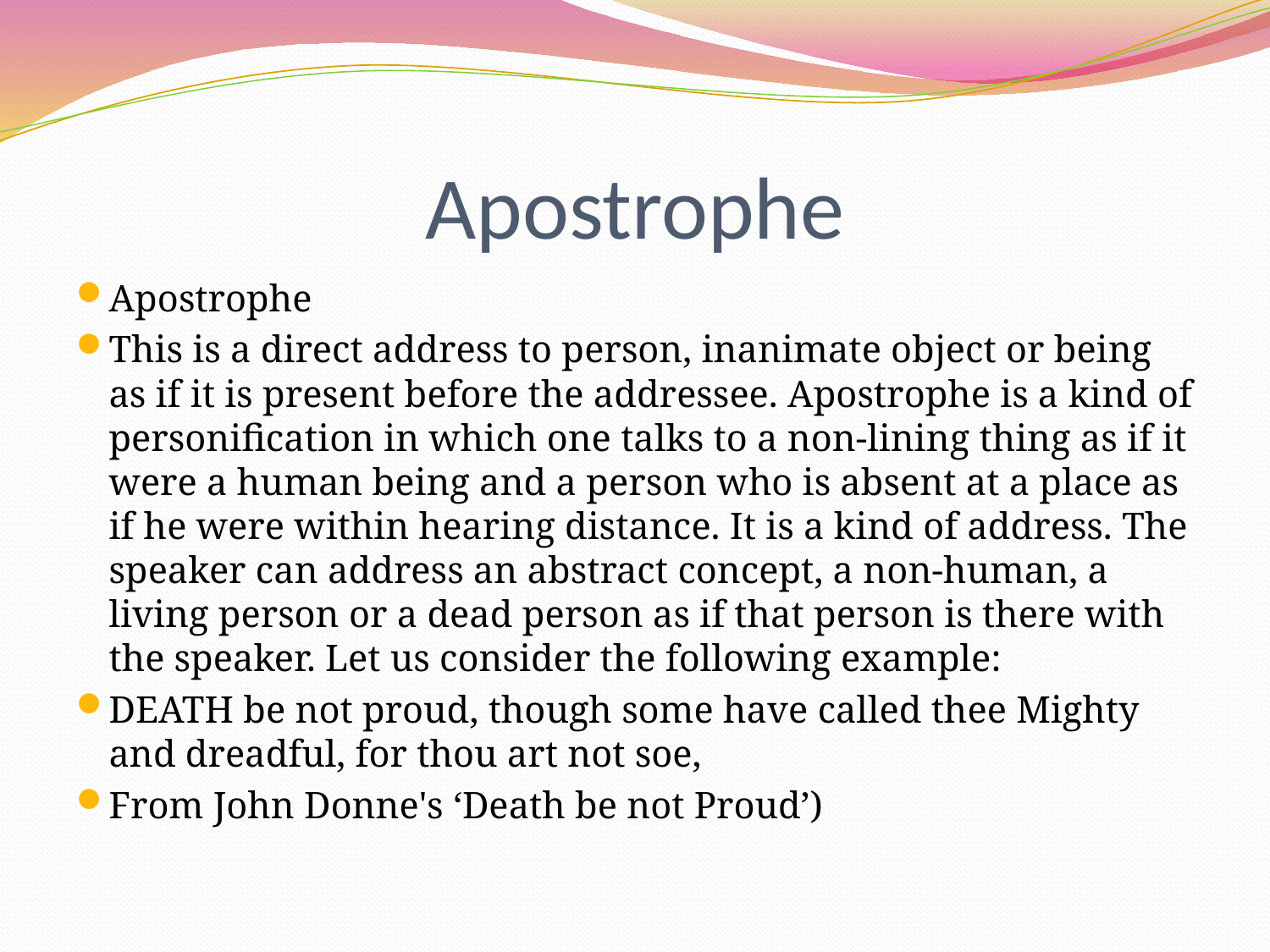

# Apostrophe
Apostrophe
This is a direct address to person, inanimate object or being as if it is present before the addressee. Apostrophe is a kind of personification in which one talks to a non-lining thing as if it were a human being and a person who is absent at a place as if he were within hearing distance. It is a kind of address. The speaker can address an abstract concept, a non-human, a living person or a dead person as if that person is there with the speaker. Let us consider the following example:
DEATH be not proud, though some have called thee Mighty and dreadful, for thou art not soe,
From John Donne's ‘Death be not Proud’)